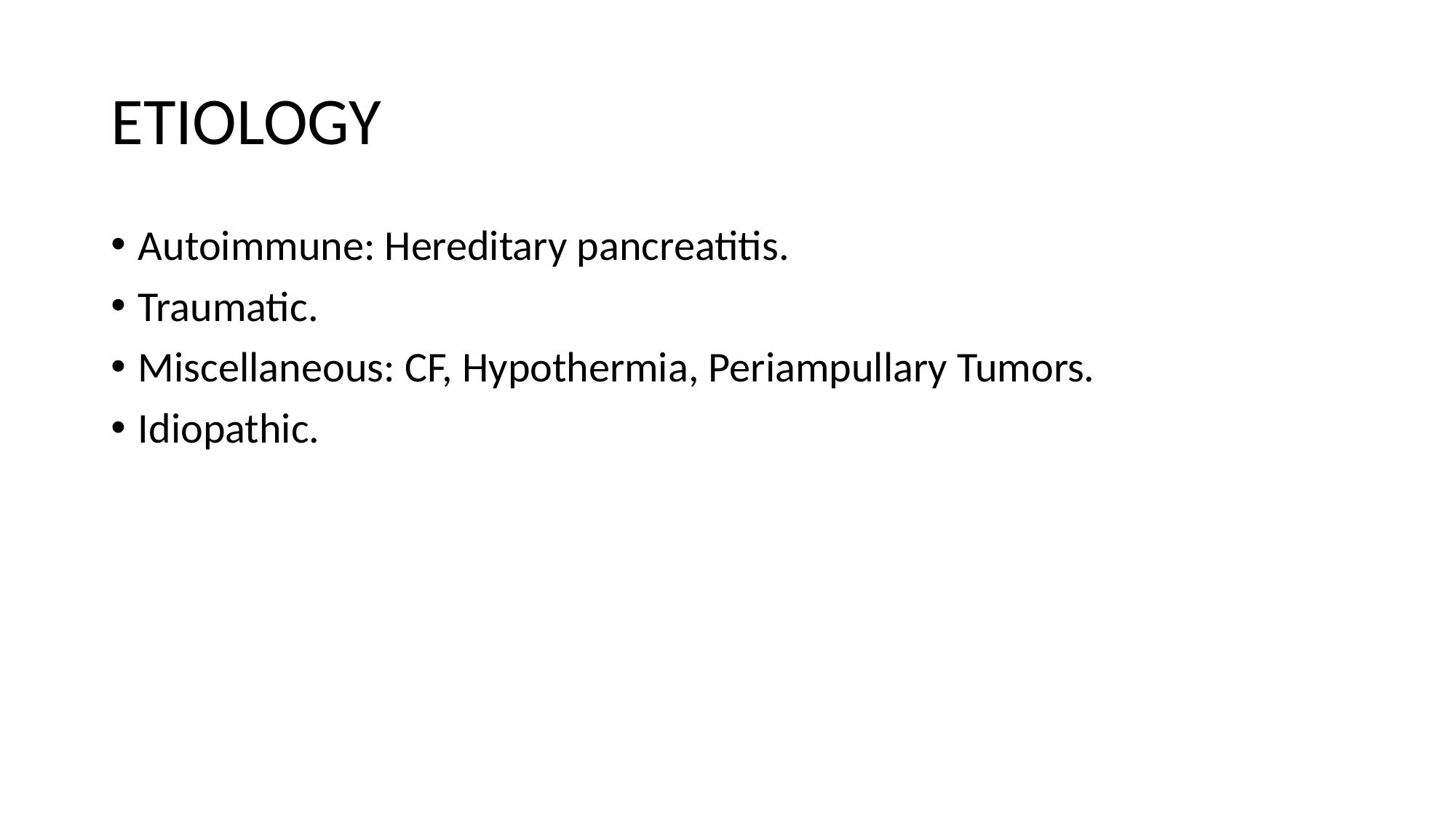

# ETIOLOGY
Autoimmune: Hereditary pancreatitis.
Traumatic.
Miscellaneous: CF, Hypothermia, Periampullary Tumors.
Idiopathic.